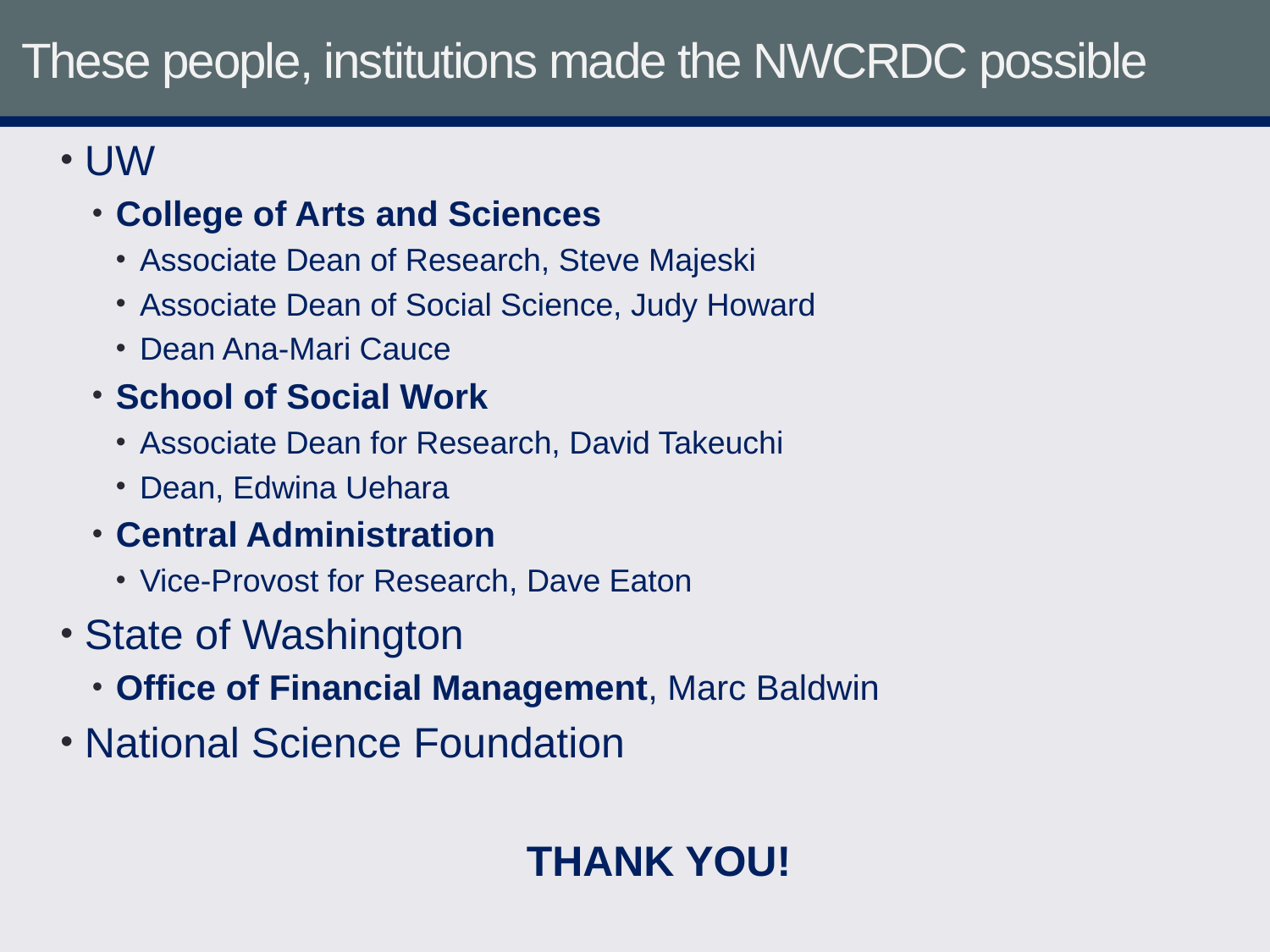

# These people, institutions made the NWCRDC possible
UW
College of Arts and Sciences
Associate Dean of Research, Steve Majeski
Associate Dean of Social Science, Judy Howard
Dean Ana-Mari Cauce
School of Social Work
Associate Dean for Research, David Takeuchi
Dean, Edwina Uehara
Central Administration
Vice-Provost for Research, Dave Eaton
State of Washington
Office of Financial Management, Marc Baldwin
National Science Foundation

THANK YOU!
13